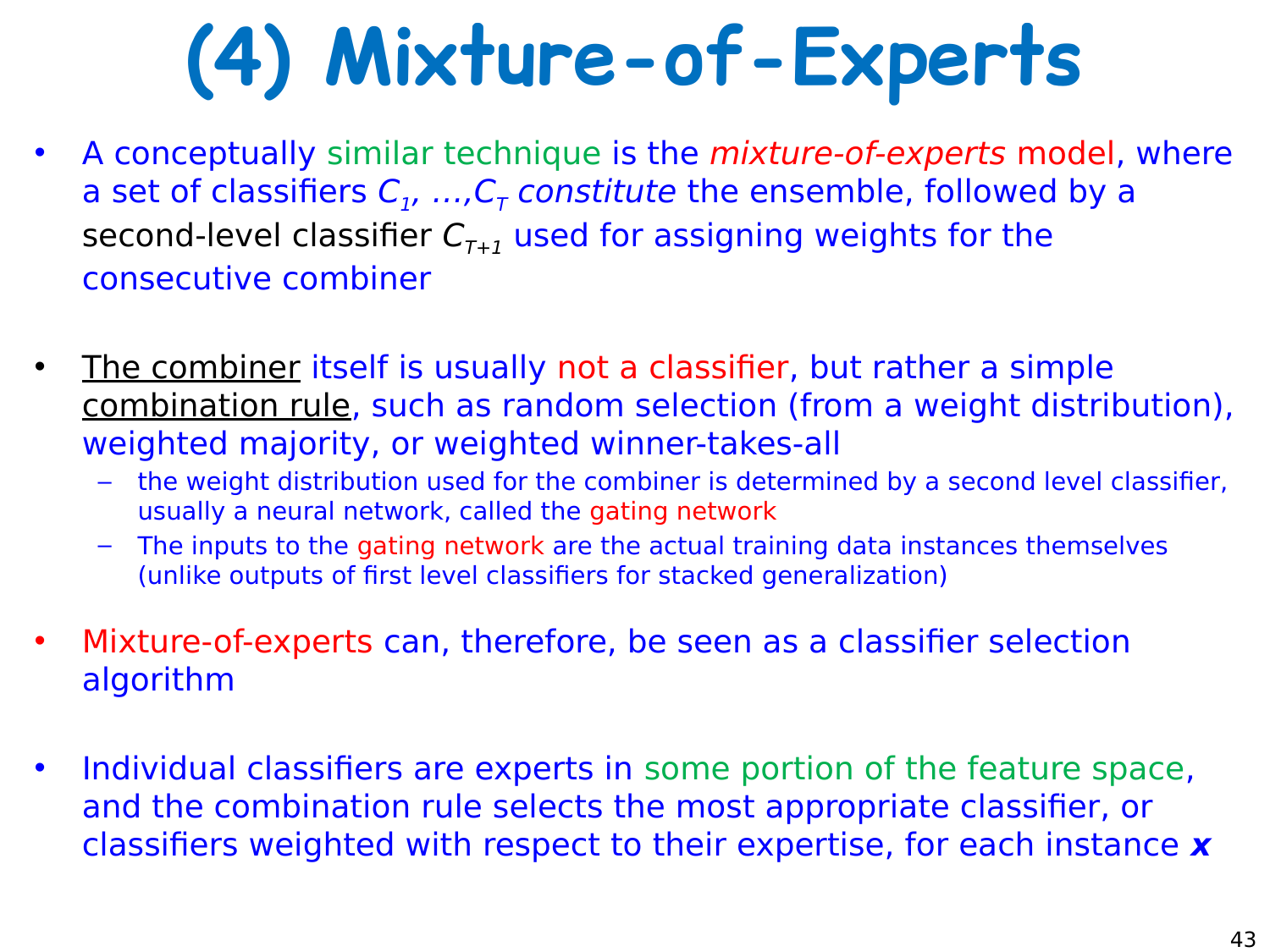

# (4) Mixture-of-Experts
A conceptually similar technique is the mixture-of-experts model, where a set of classifiers C1, …,CT constitute the ensemble, followed by a second-level classifier CT+1 used for assigning weights for the consecutive combiner

The combiner itself is usually not a classifier, but rather a simple combination rule, such as random selection (from a weight distribution), weighted majority, or weighted winner-takes-all
the weight distribution used for the combiner is determined by a second level classifier, usually a neural network, called the gating network
The inputs to the gating network are the actual training data instances themselves (unlike outputs of first level classifiers for stacked generalization)

Mixture-of-experts can, therefore, be seen as a classifier selection algorithm

Individual classifiers are experts in some portion of the feature space, and the combination rule selects the most appropriate classifier, or classifiers weighted with respect to their expertise, for each instance x
43